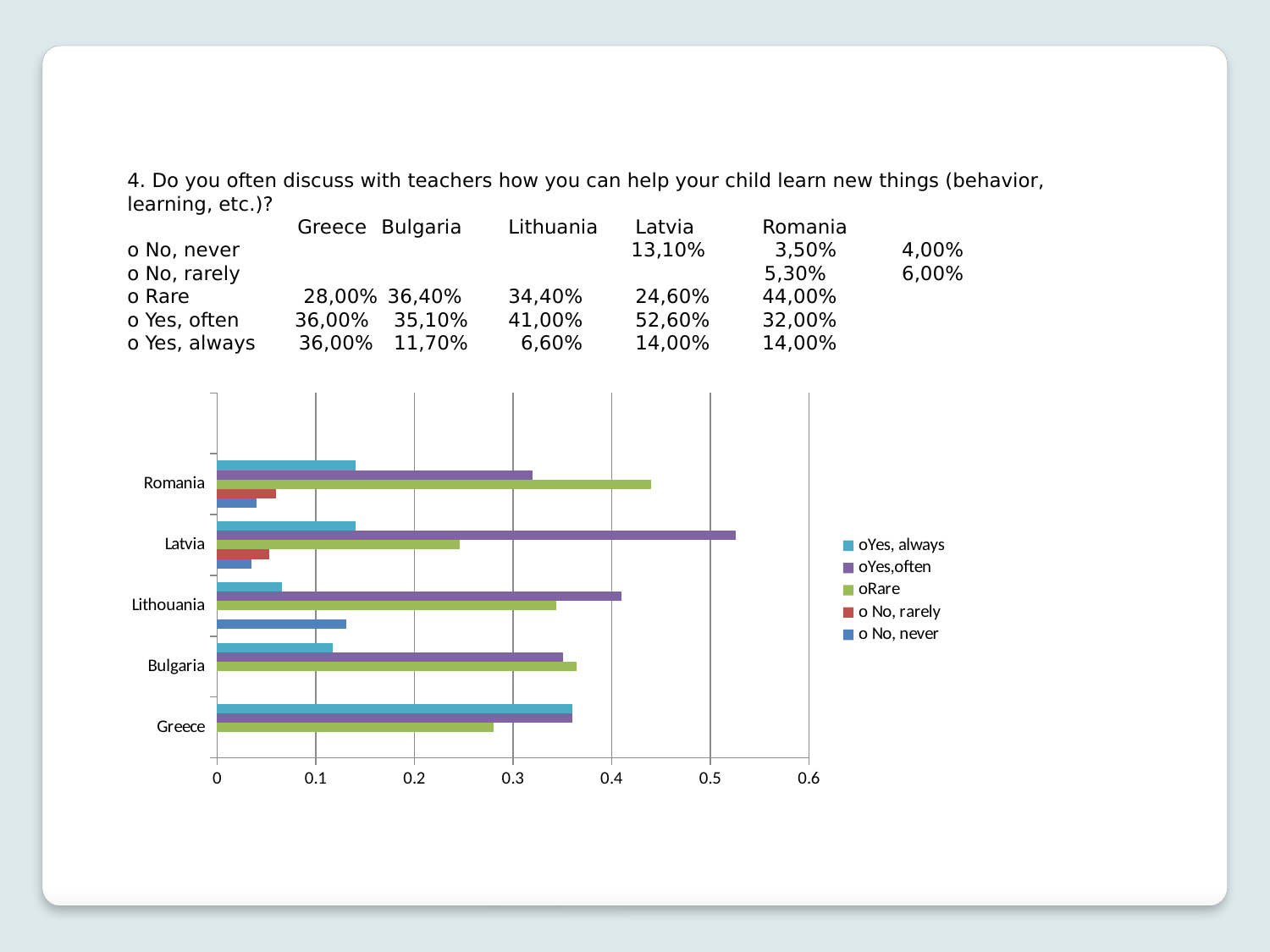

4. Do you often discuss with teachers how you can help your child learn new things (behavior, learning, etc.)?
	       Greece  	Bulgaria	Lithuania	Latvia	Romania
o No, never			                    13,10%	  3,50%	  4,00%
o No, rarely				                     5,30%	  6,00%
o Rare  	        28,00%	 36,40%	34,40%	24,60%	44,00%
o Yes, often         36,00%	  35,10%	41,00%	52,60%	32,00%
o Yes, always       36,00%	  11,70%	  6,60%	14,00%	14,00%

### Chart

| Category | o No, never | o No, rarely | oRare | oYes,often | oYes, always |
|---|---|---|---|---|---|
| Greece | None | None | 0.28 | 0.36 | 0.36 |
| Bulgaria | None | None | 0.364 | 0.351 | 0.117 |
| Lithouania | 0.131 | None | 0.344 | 0.41 | 0.066 |
| Latvia | 0.035 | 0.053 | 0.246 | 0.526 | 0.14 |
| Romania | 0.04 | 0.06 | 0.44 | 0.32 | 0.14 |